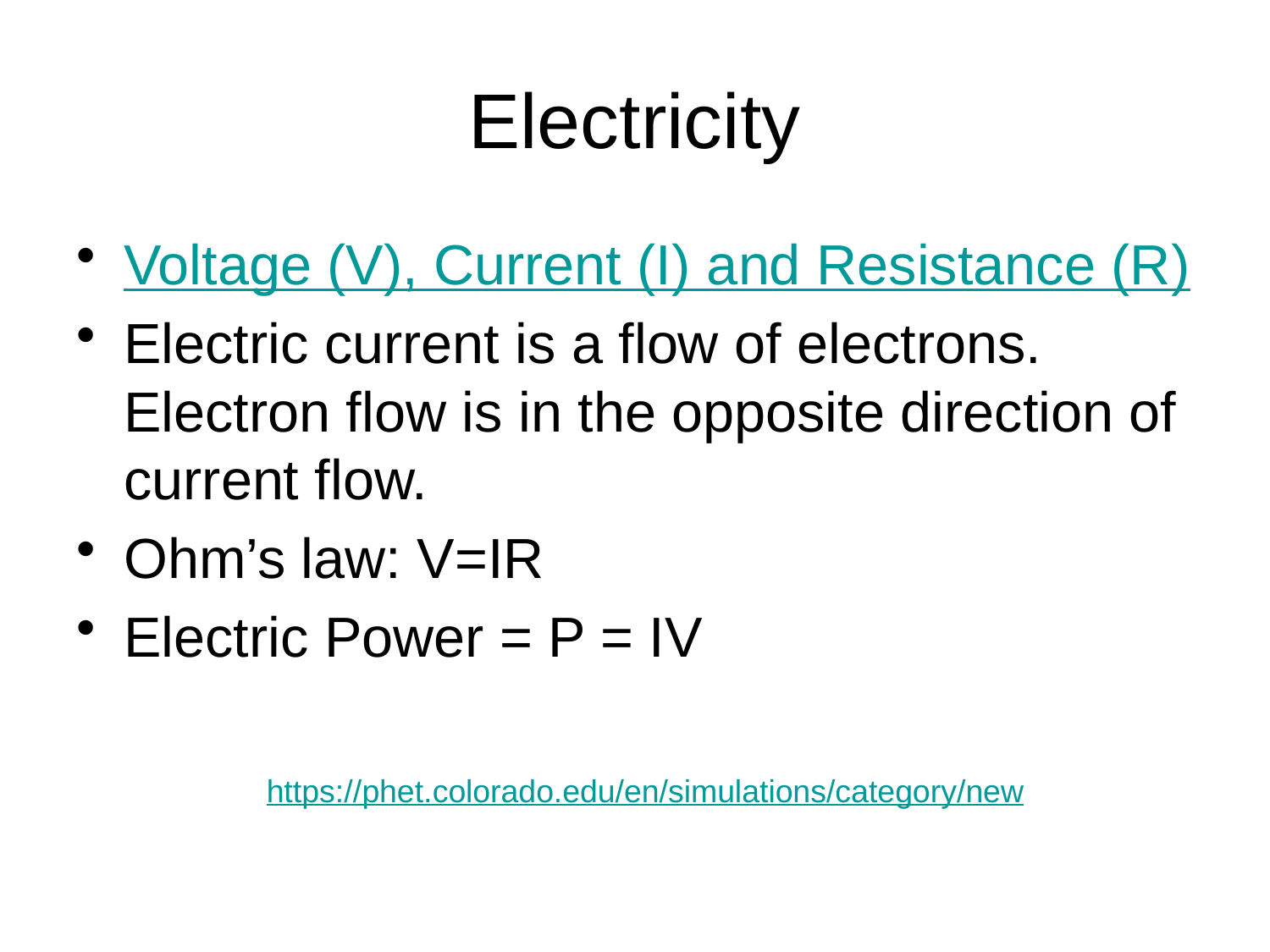

# Electricity
Voltage (V), Current (I) and Resistance (R)
Electric current is a flow of electrons. Electron flow is in the opposite direction of current flow.
Ohm’s law: V=IR
Electric Power = P = IV
https://phet.colorado.edu/en/simulations/category/new